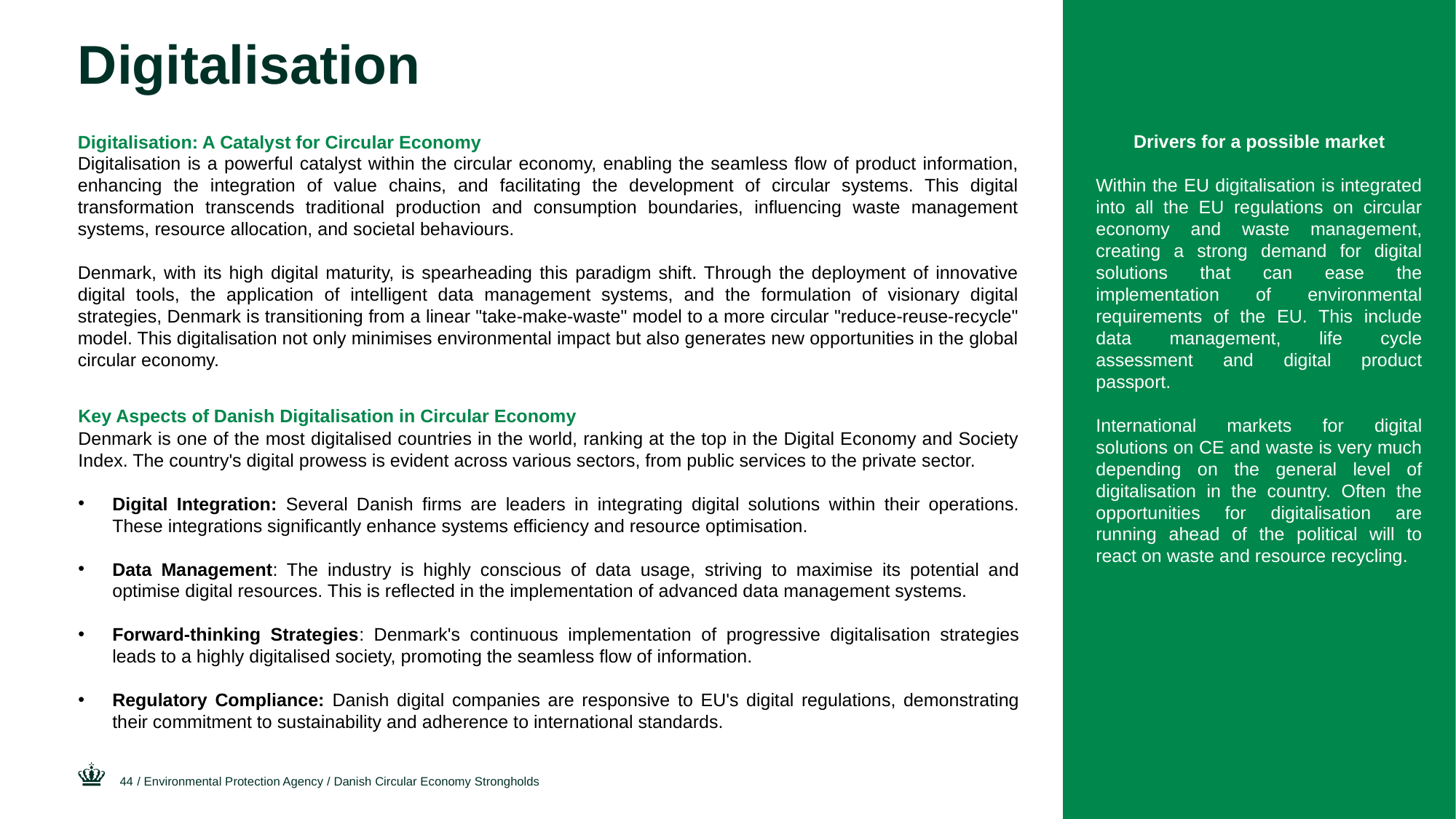

# Digitalisation
Digitalisation: A Catalyst for Circular Economy
Digitalisation is a powerful catalyst within the circular economy, enabling the seamless flow of product information, enhancing the integration of value chains, and facilitating the development of circular systems. This digital transformation transcends traditional production and consumption boundaries, influencing waste management systems, resource allocation, and societal behaviours.

Denmark, with its high digital maturity, is spearheading this paradigm shift. Through the deployment of innovative digital tools, the application of intelligent data management systems, and the formulation of visionary digital strategies, Denmark is transitioning from a linear "take-make-waste" model to a more circular "reduce-reuse-recycle" model. This digitalisation not only minimises environmental impact but also generates new opportunities in the global circular economy.

Drivers for a possible market

Within the EU digitalisation is integrated into all the EU regulations on circular economy and waste management, creating a strong demand for digital solutions that can ease the implementation of environmental requirements of the EU. This include data management, life cycle assessment and digital product passport.

International markets for digital solutions on CE and waste is very much depending on the general level of digitalisation in the country. Often the opportunities for digitalisation are running ahead of the political will to react on waste and resource recycling.
Key Aspects of Danish Digitalisation in Circular Economy
Denmark is one of the most digitalised countries in the world, ranking at the top in the Digital Economy and Society Index. The country's digital prowess is evident across various sectors, from public services to the private sector.

Digital Integration: Several Danish firms are leaders in integrating digital solutions within their operations. These integrations significantly enhance systems efficiency and resource optimisation.

Data Management: The industry is highly conscious of data usage, striving to maximise its potential and optimise digital resources. This is reflected in the implementation of advanced data management systems.

Forward-thinking Strategies: Denmark's continuous implementation of progressive digitalisation strategies leads to a highly digitalised society, promoting the seamless flow of information.

Regulatory Compliance: Danish digital companies are responsive to EU's digital regulations, demonstrating their commitment to sustainability and adherence to international standards.
44
/ Environmental Protection Agency / Danish Circular Economy Strongholds
27 October, 2025